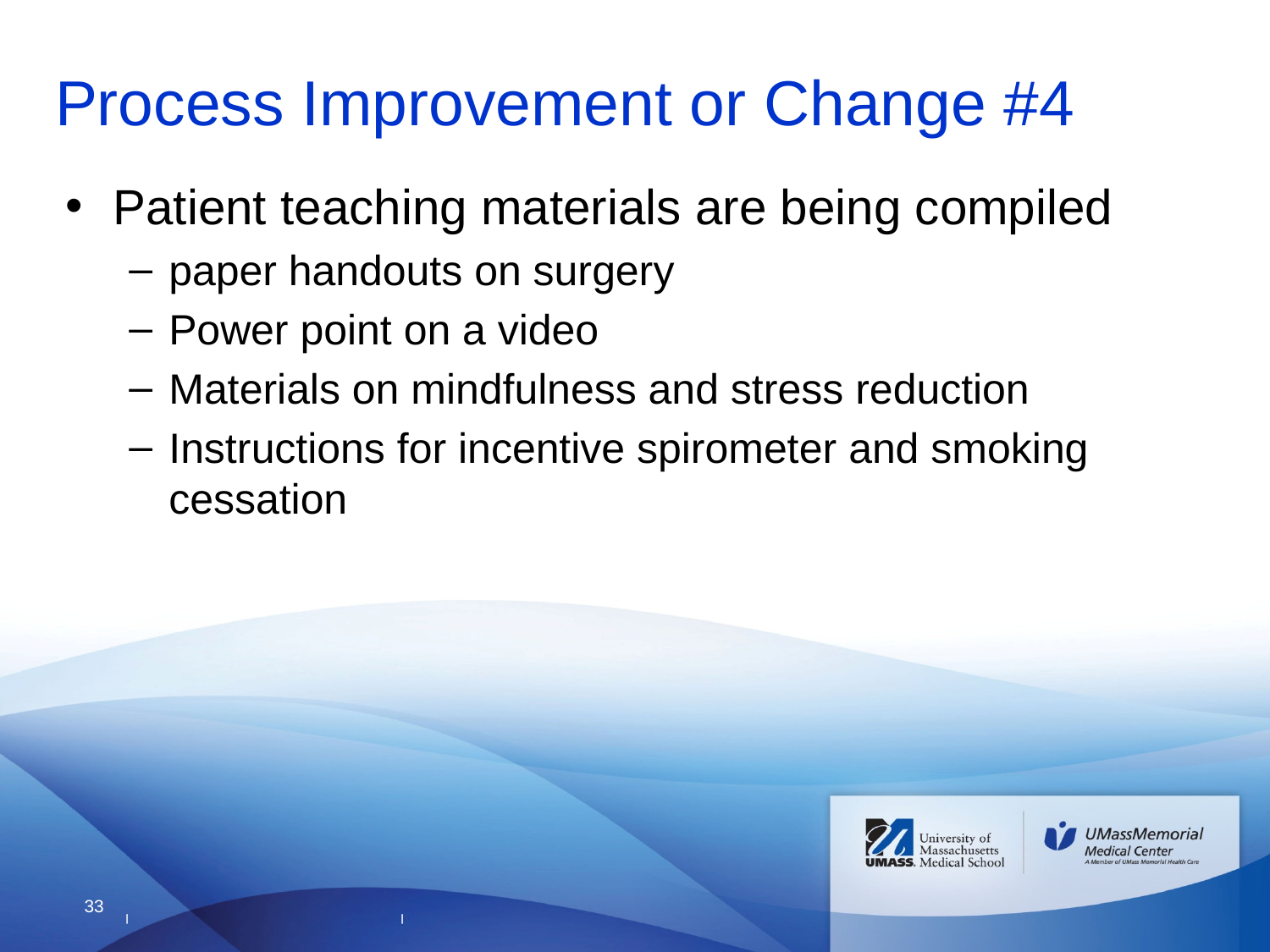

# Process Improvement or Change #4
Patient teaching materials are being compiled
paper handouts on surgery
Power point on a video
Materials on mindfulness and stress reduction
Instructions for incentive spirometer and smoking cessation
33